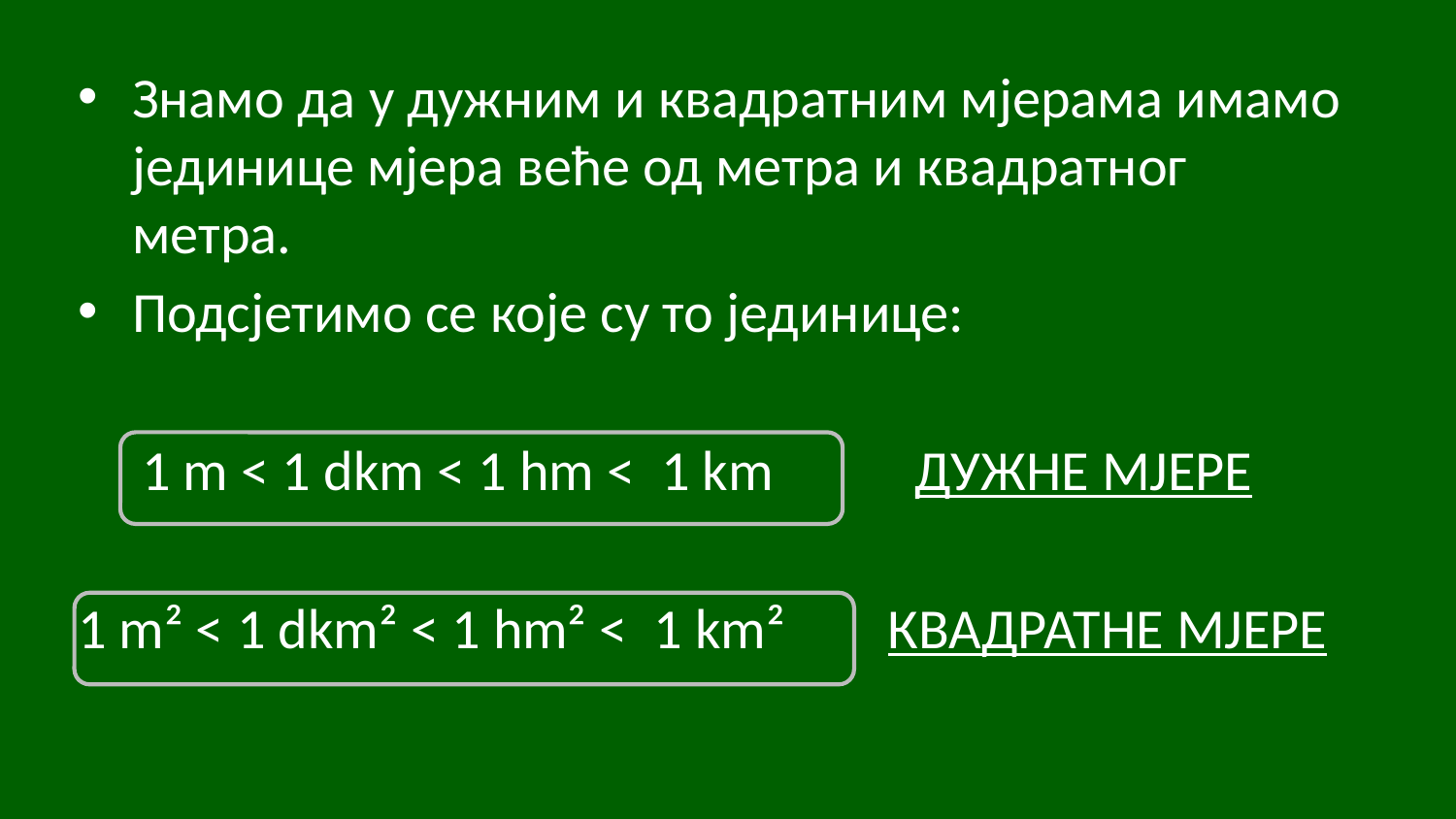

Знамо да у дужним и квадратним мјерама имамо јединице мјера веће од метра и квадратног метра.
Подсјетимо се које су то јединице:

     1 m ˂ 1 dkm ˂ 1 hm ˂  1 km           ДУЖНЕ МЈЕРЕ

1 m² ˂ 1 dkm² ˂ 1 hm² ˂  1 km²        КВАДРАТНЕ МЈЕРЕ